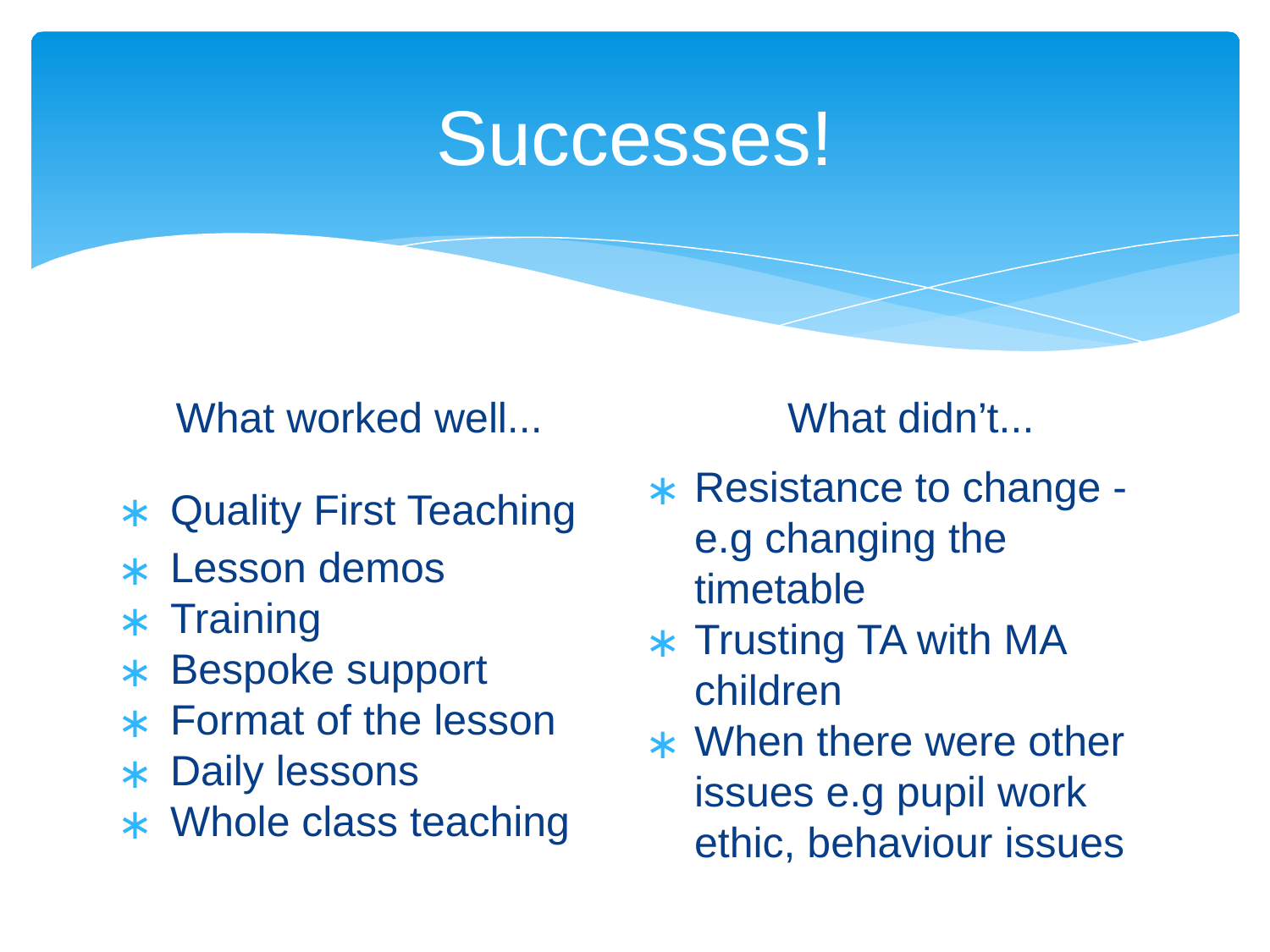

# Successes!
What didn’t...
What worked well...
Resistance to change - e.g changing the timetable
Trusting TA with MA children
When there were other issues e.g pupil work ethic, behaviour issues

Quality First Teaching
Lesson demos
Training
Bespoke support
Format of the lesson
Daily lessons
Whole class teaching